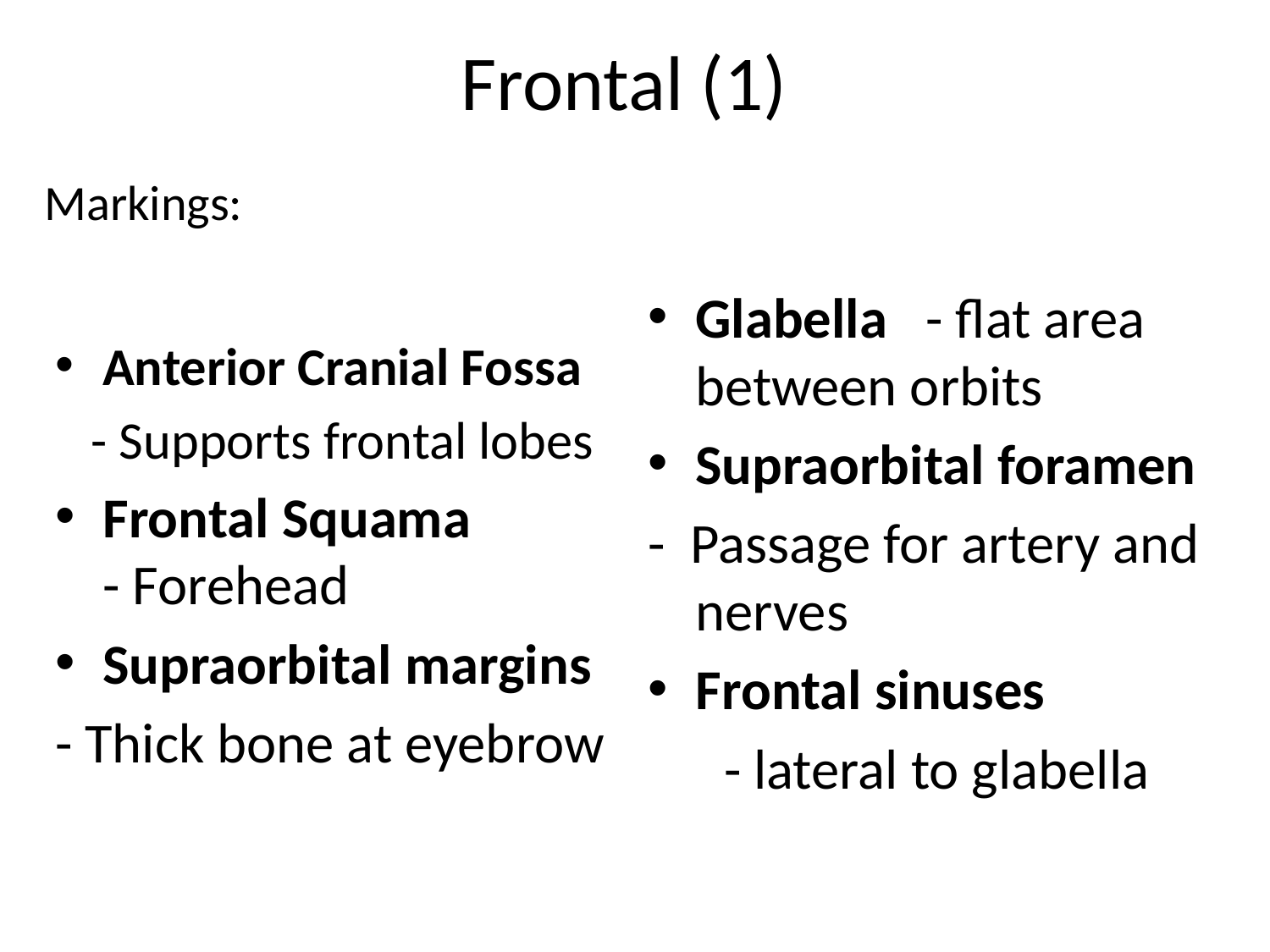

# Frontal (1)
Markings:

Anterior Cranial Fossa
   - Supports frontal lobes
Frontal Squama           - Forehead
Supraorbital margins
- Thick bone at eyebrow
Glabella   - flat area      between orbits
Supraorbital foramen
-  Passage for artery and nerves
Frontal sinuses
      - lateral to glabella